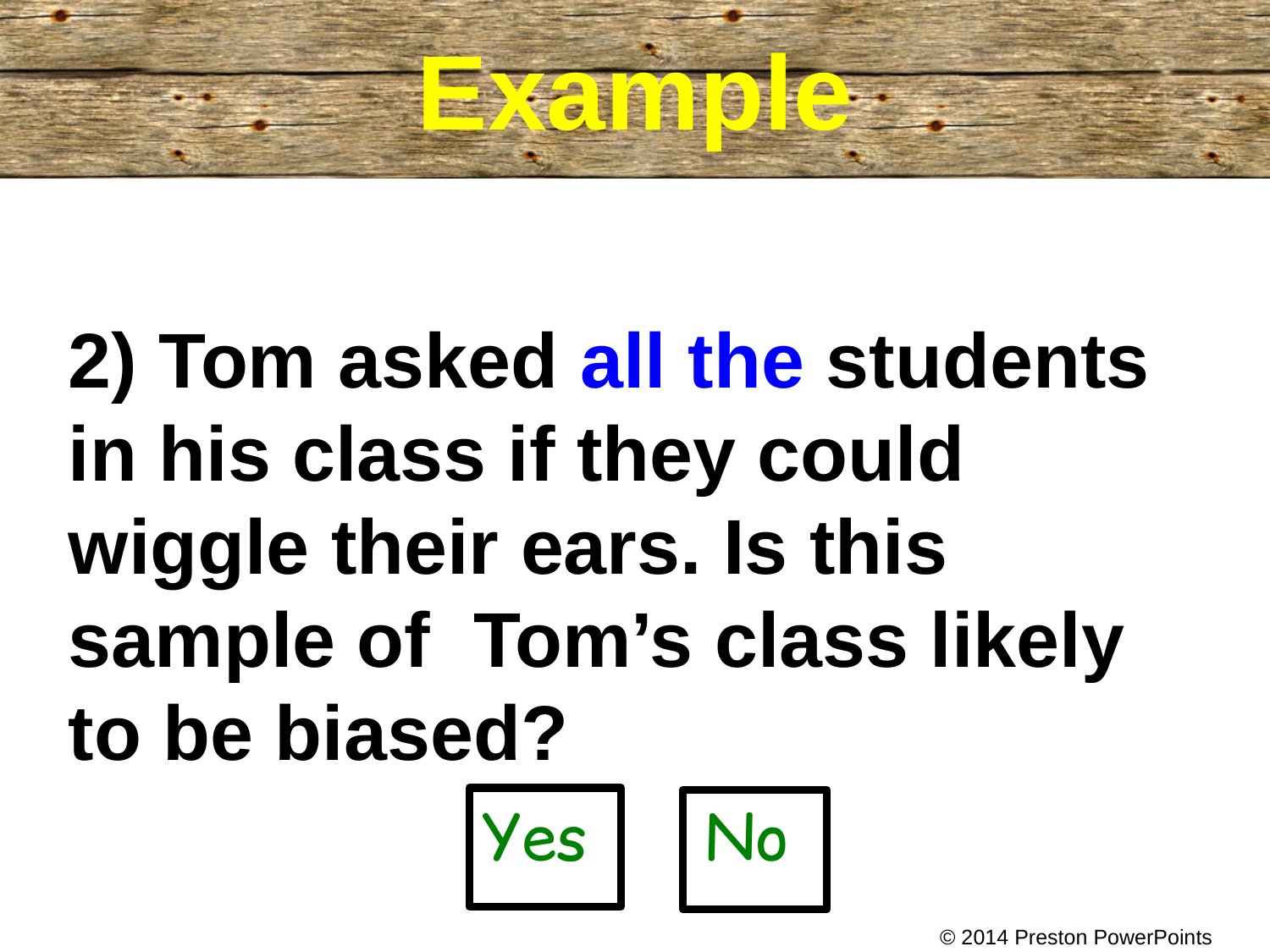

Example
# 2) Tom asked all the students in his class if they could wiggle their ears. Is this sample of  Tom’s class likely to be biased?

No
Yes